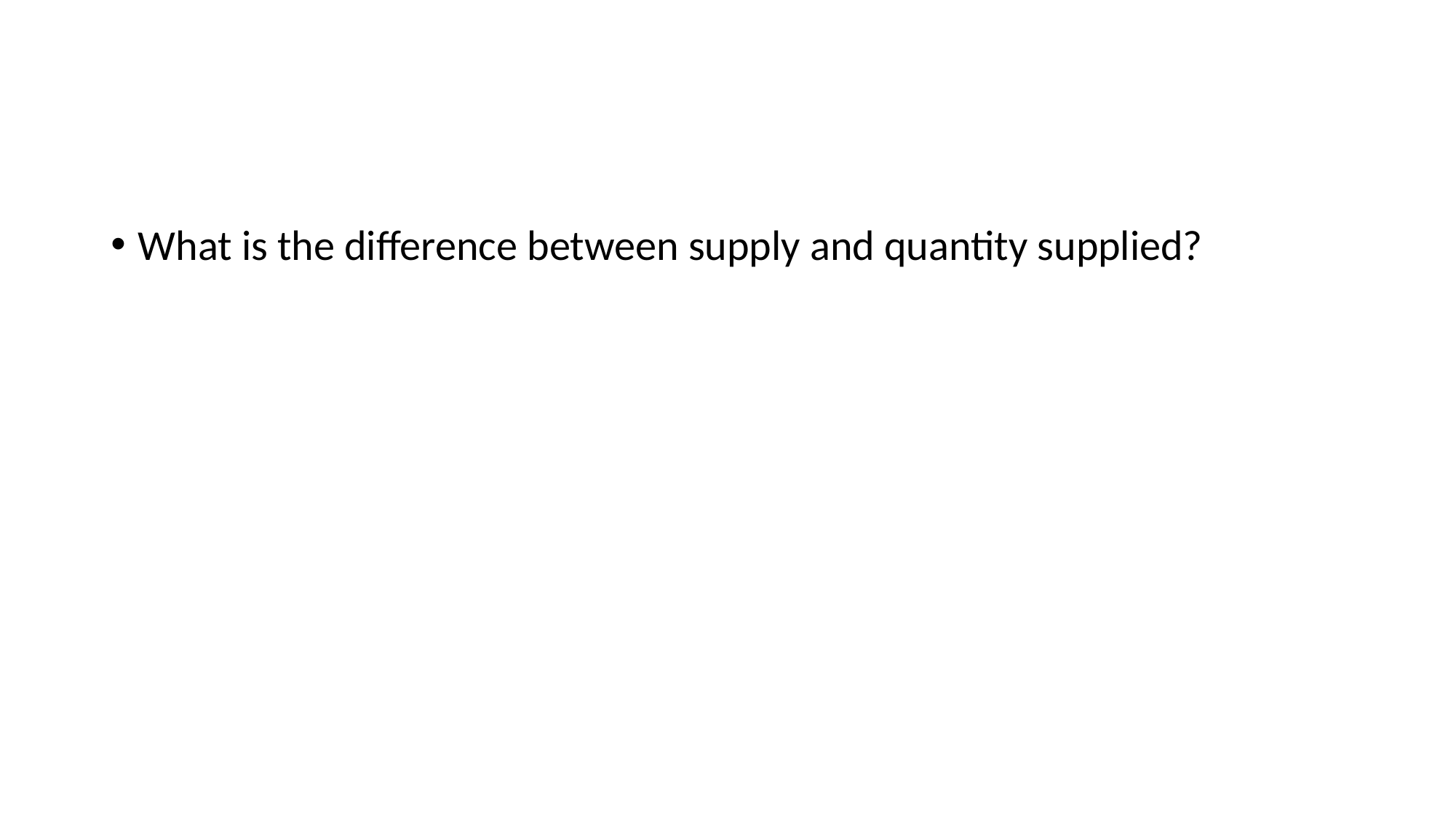

#
What is the difference between supply and quantity supplied?